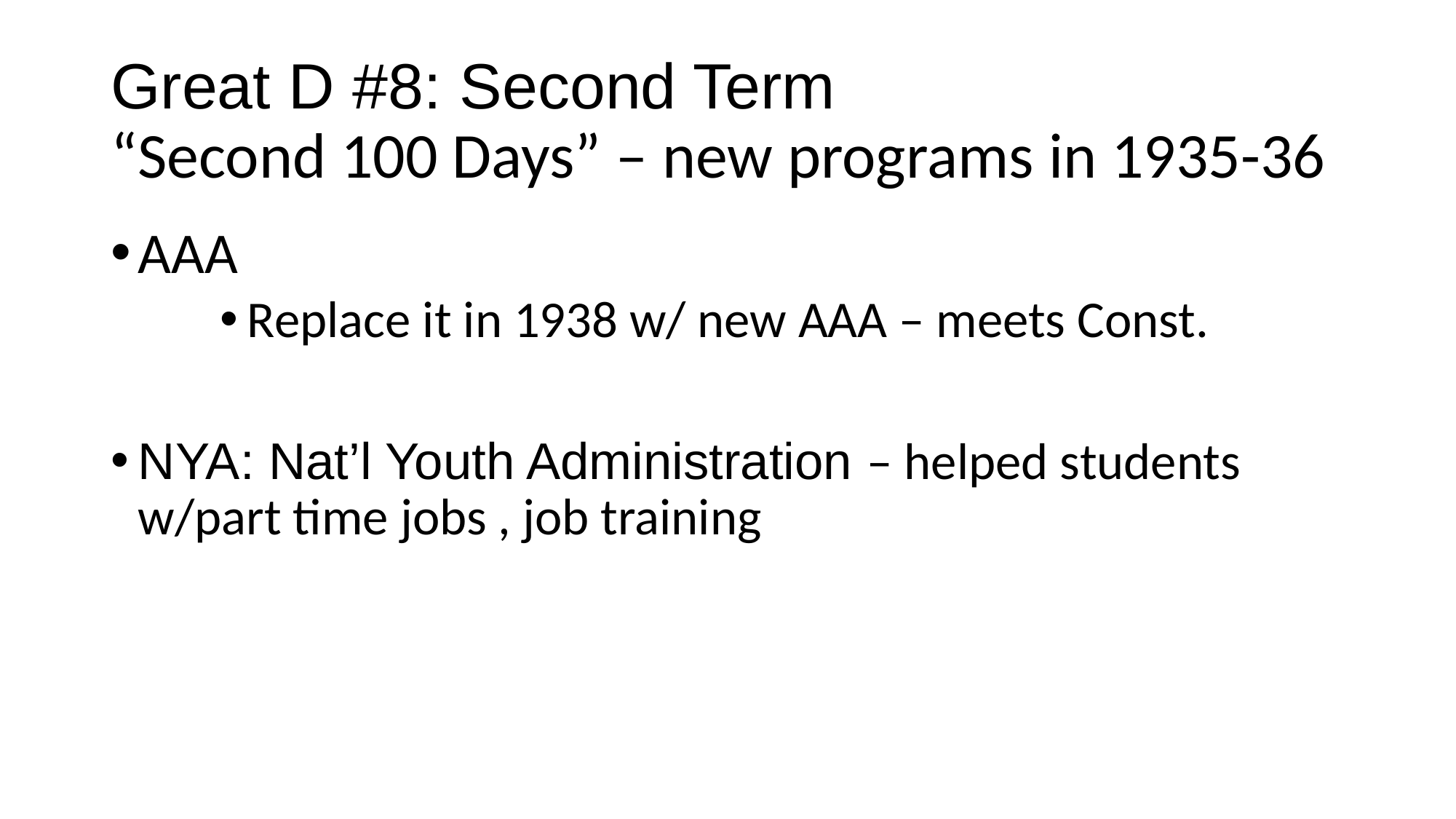

# Great D #8: Second Term “Second 100 Days” – new programs in 1935-36
AAA
Replace it in 1938 w/ new AAA – meets Const.

NYA: Nat’l Youth Administration – helped students w/part time jobs , job training